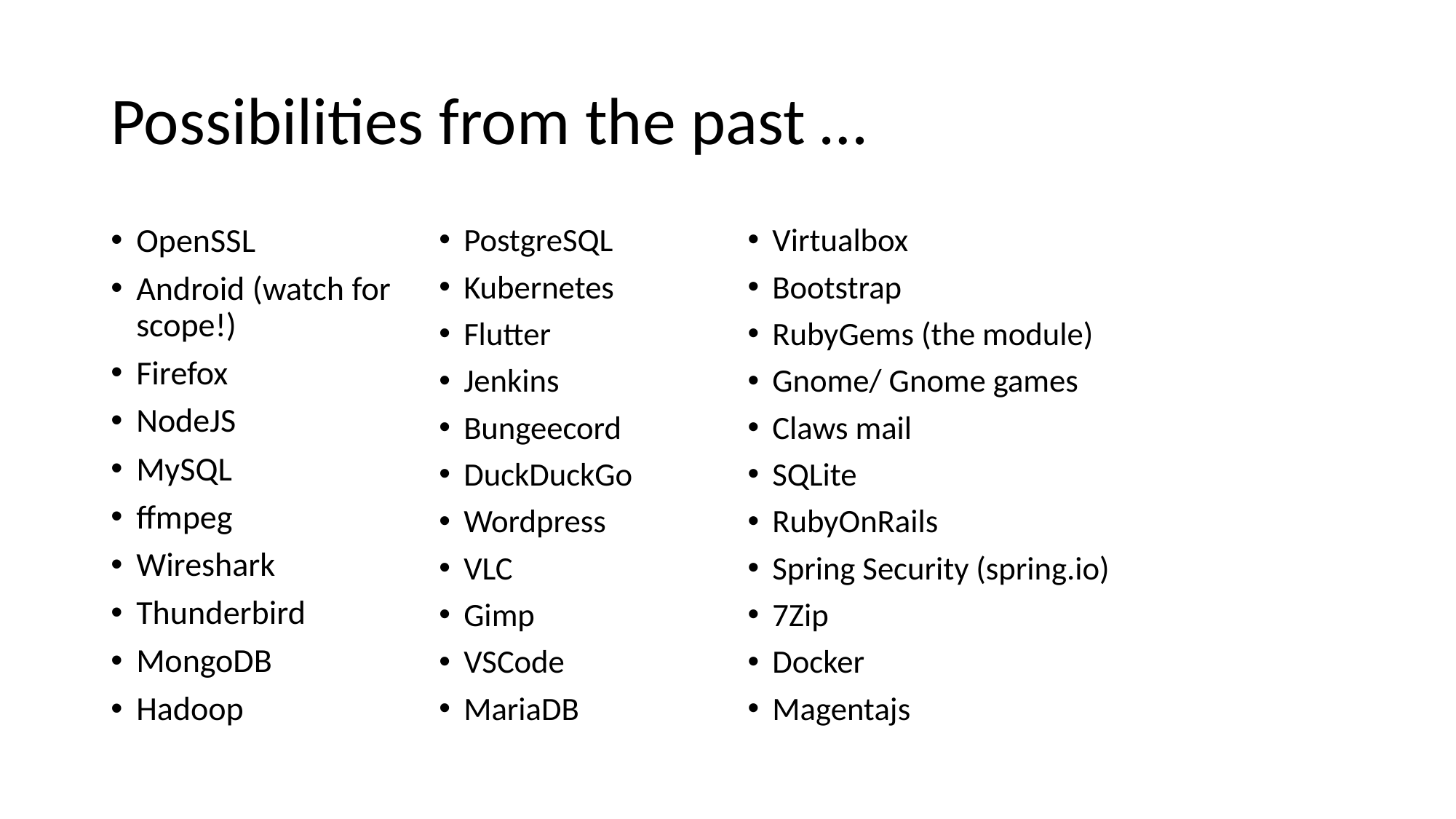

# Possibilities from the past …
OpenSSL
Android (watch for scope!)
Firefox
NodeJS
MySQL
ffmpeg
Wireshark
Thunderbird
MongoDB
Hadoop
PostgreSQL
Kubernetes
Flutter
Jenkins
Bungeecord
DuckDuckGo
Wordpress
VLC
Gimp
VSCode
MariaDB

Virtualbox
Bootstrap
RubyGems (the module)
Gnome/ Gnome games
Claws mail
SQLite
RubyOnRails
Spring Security (spring.io)
7Zip
Docker
Magentajs